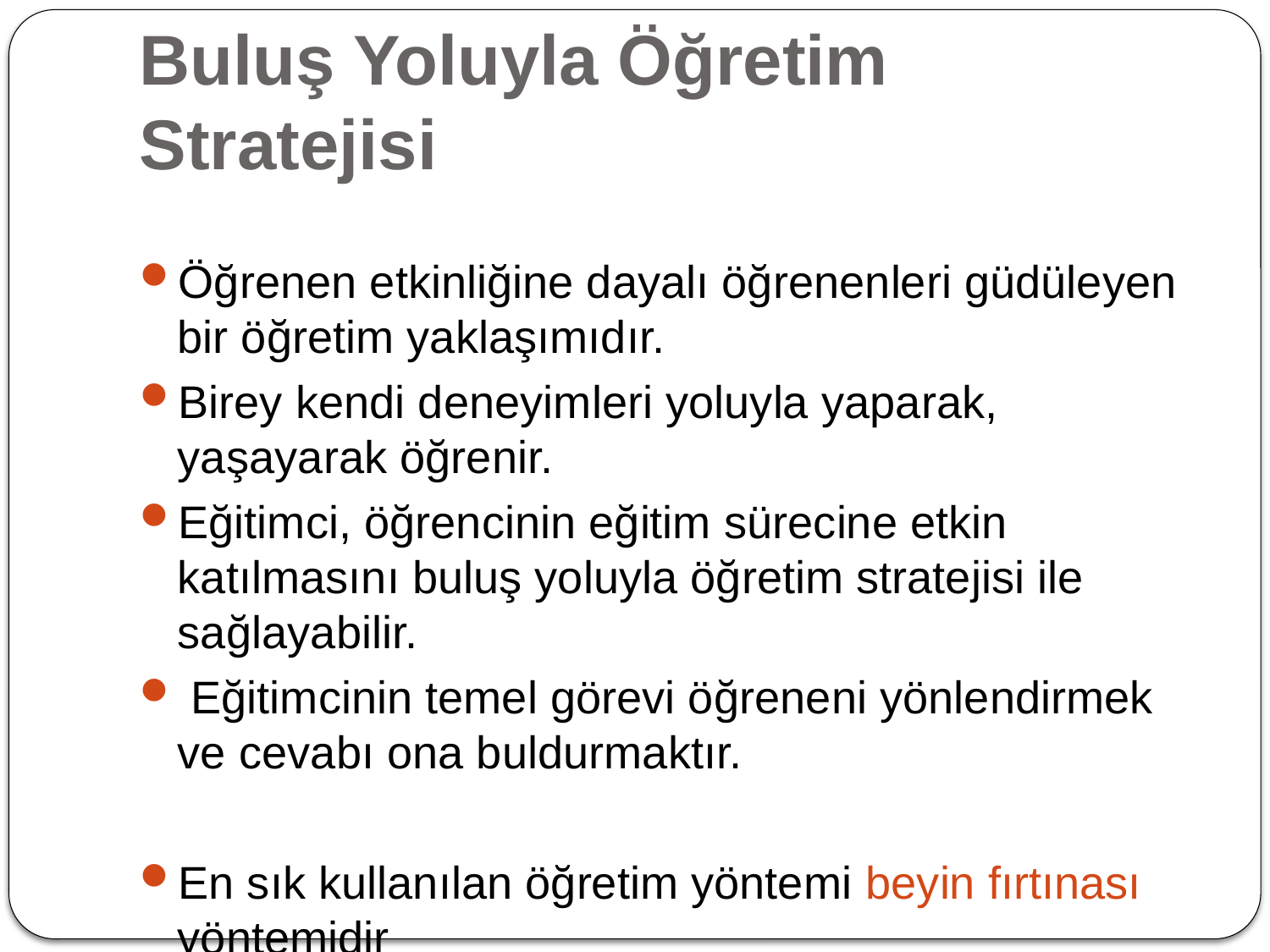

# Buluş Yoluyla Öğretim Stratejisi
Öğrenen etkinliğine dayalı öğrenenleri güdüleyen bir öğretim yaklaşımıdır.
Birey kendi deneyimleri yoluyla yaparak, yaşayarak öğrenir.
Eğitimci, öğrencinin eğitim sürecine etkin katılmasını buluş yoluyla öğretim stratejisi ile sağlayabilir.
 Eğitimcinin temel görevi öğreneni yönlendirmek ve cevabı ona buldurmaktır.

En sık kullanılan öğretim yöntemi beyin fırtınası yöntemidir